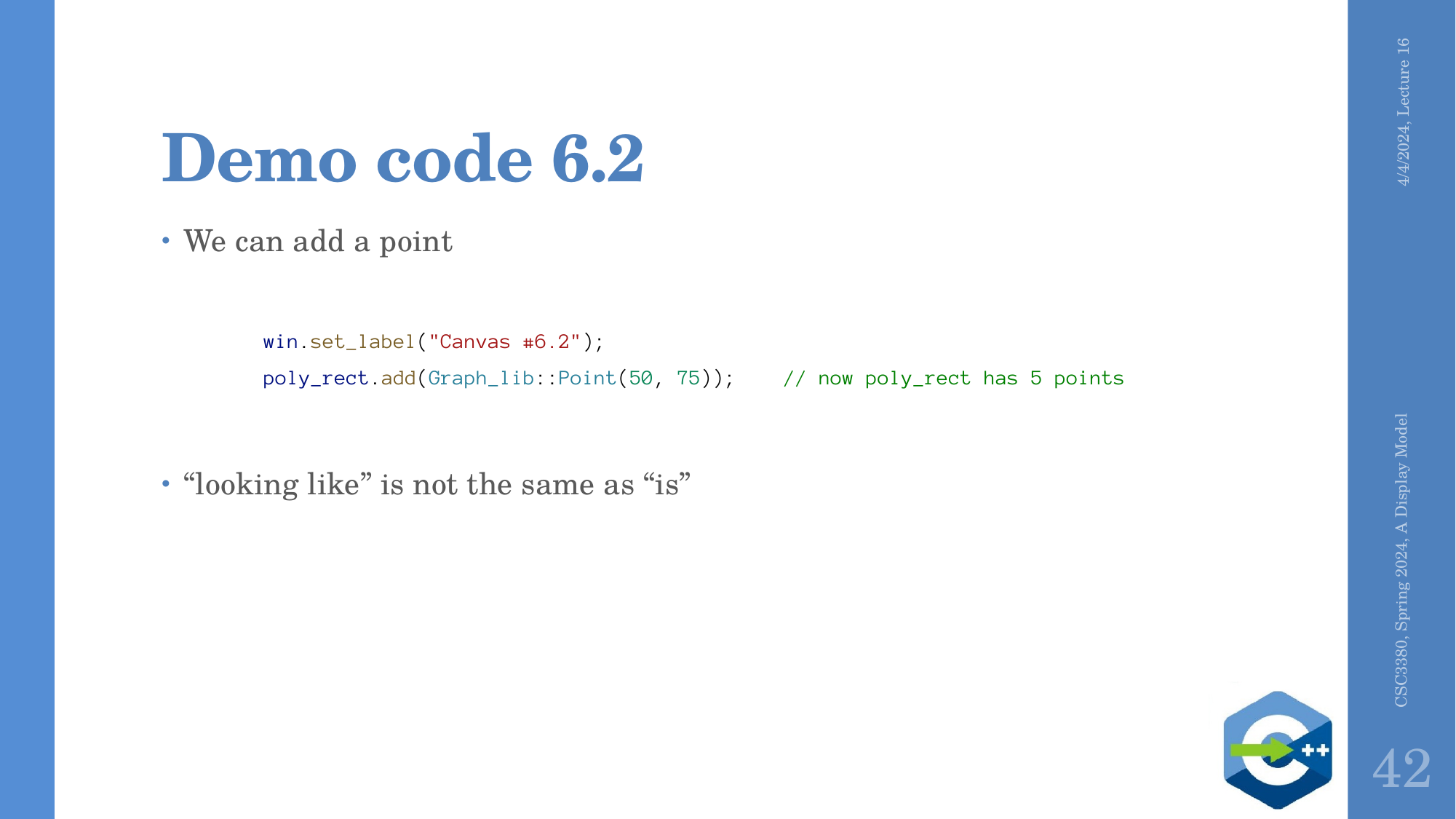

# Demo code 6.2
4/4/2024, Lecture 16
We can add a point

    win.set_label("Canvas #6.2");
    poly_rect.add(Graph_lib::Point(50, 75));    // now poly_rect has 5 points

“looking like” is not the same as “is”
CSC3380, Spring 2024, A Display Model
42